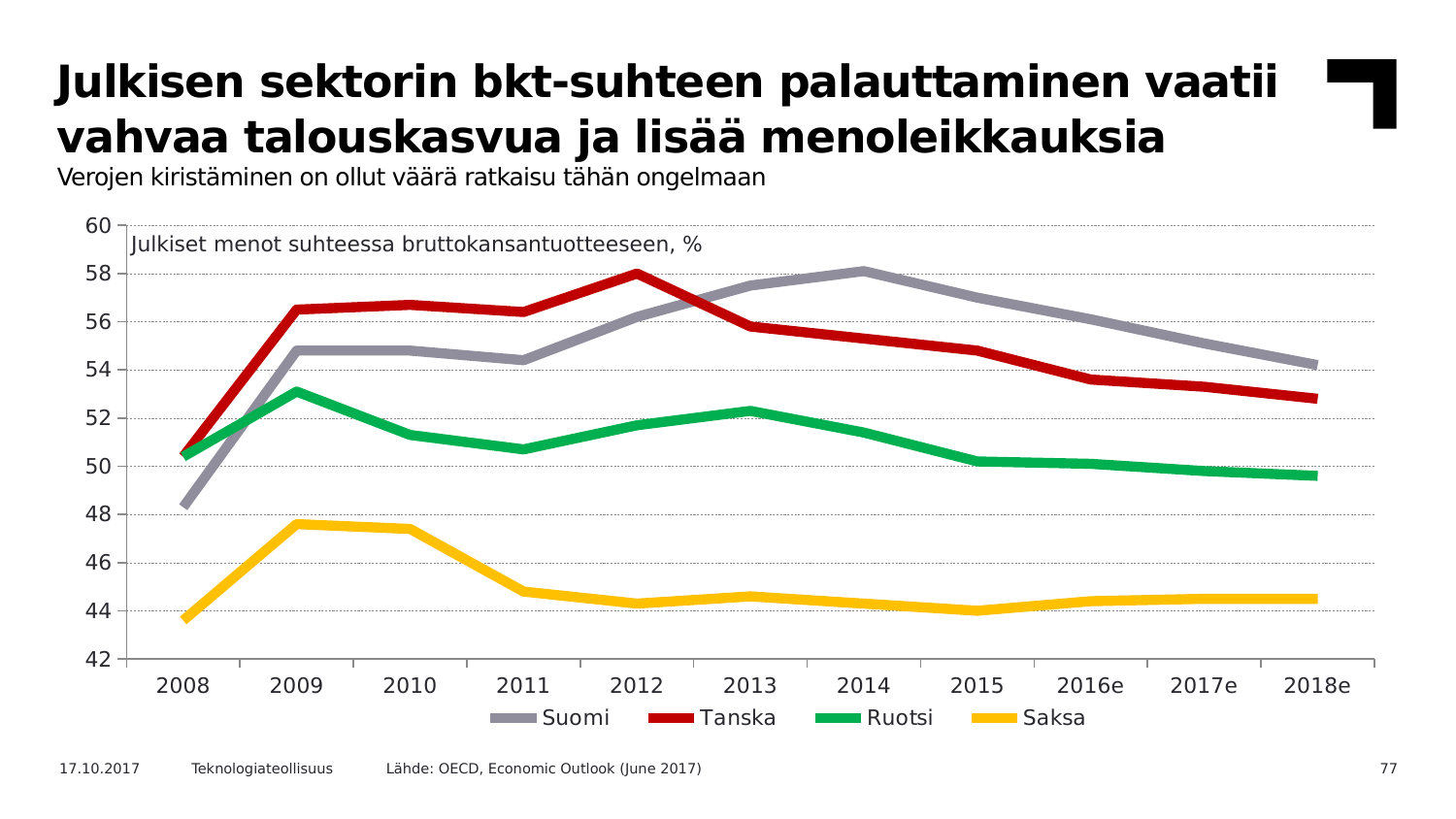

Julkisen sektorin bkt-suhteen palauttaminen vaatii vahvaa talouskasvua ja lisää menoleikkauksia
Verojen kiristäminen on ollut väärä ratkaisu tähän ongelmaan

### Chart

| Category | Suomi | Tanska | Ruotsi | Saksa |
|---|---|---|---|---|
| 2008 | 48.3 | 50.4 | 50.4 | 43.6 |
| 2009 | 54.8 | 56.5 | 53.1 | 47.6 |
| 2010 | 54.8 | 56.7 | 51.3 | 47.4 |
| 2011 | 54.4 | 56.4 | 50.7 | 44.8 |
| 2012 | 56.2 | 58.0 | 51.7 | 44.3 |
| 2013 | 57.5 | 55.8 | 52.3 | 44.6 |
| 2014 | 58.1 | 55.3 | 51.4 | 44.3 |
| 2015 | 57.0 | 54.8 | 50.2 | 44.0 |
| 2016e | 56.1 | 53.6 | 50.1 | 44.4 |
| 2017e | 55.1 | 53.3 | 49.8 | 44.5 |
| 2018e | 54.2 | 52.8 | 49.6 | 44.5 |
Julkiset menot suhteessa bruttokansantuotteeseen, %
Lähde: OECD, Economic Outlook (June 2017)
17.10.2017
Teknologiateollisuus
77